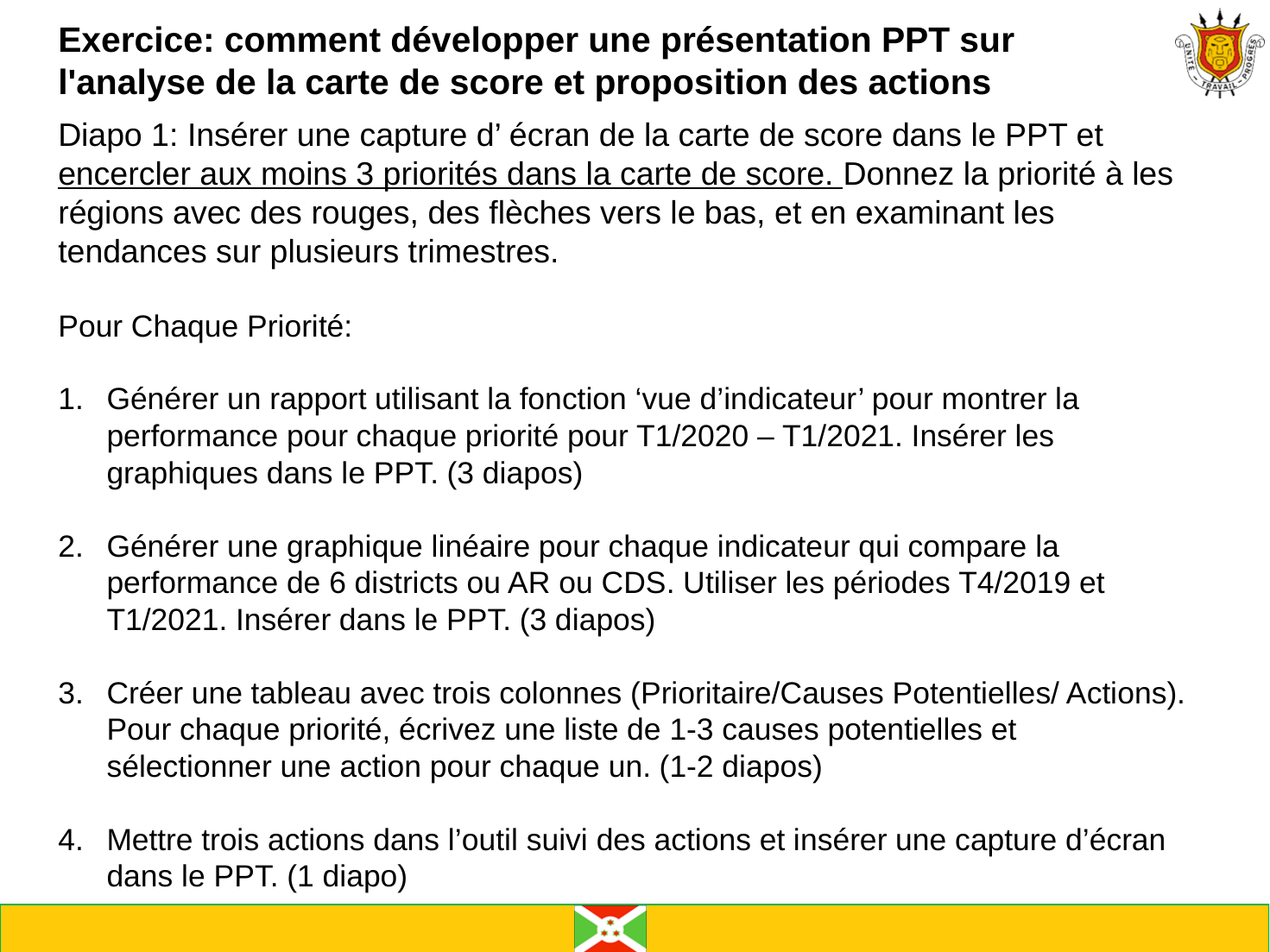

Exercice: comment développer une présentation PPT sur l'analyse de la carte de score et proposition des actions
Diapo 1: Insérer une capture d’ écran de la carte de score dans le PPT et encercler aux moins 3 priorités dans la carte de score. Donnez la priorité à les régions avec des rouges, des flèches vers le bas, et en examinant les tendances sur plusieurs trimestres.

Pour Chaque Priorité:

Générer un rapport utilisant la fonction ‘vue d’indicateur’ pour montrer la performance pour chaque priorité pour T1/2020 – T1/2021. Insérer les graphiques dans le PPT. (3 diapos)

Générer une graphique linéaire pour chaque indicateur qui compare la performance de 6 districts ou AR ou CDS. Utiliser les périodes T4/2019 et T1/2021. Insérer dans le PPT. (3 diapos)

Créer une tableau avec trois colonnes (Prioritaire/Causes Potentielles/ Actions). Pour chaque priorité, écrivez une liste de 1-3 causes potentielles et sélectionner une action pour chaque un. (1-2 diapos)

Mettre trois actions dans l’outil suivi des actions et insérer une capture d’écran dans le PPT. (1 diapo)